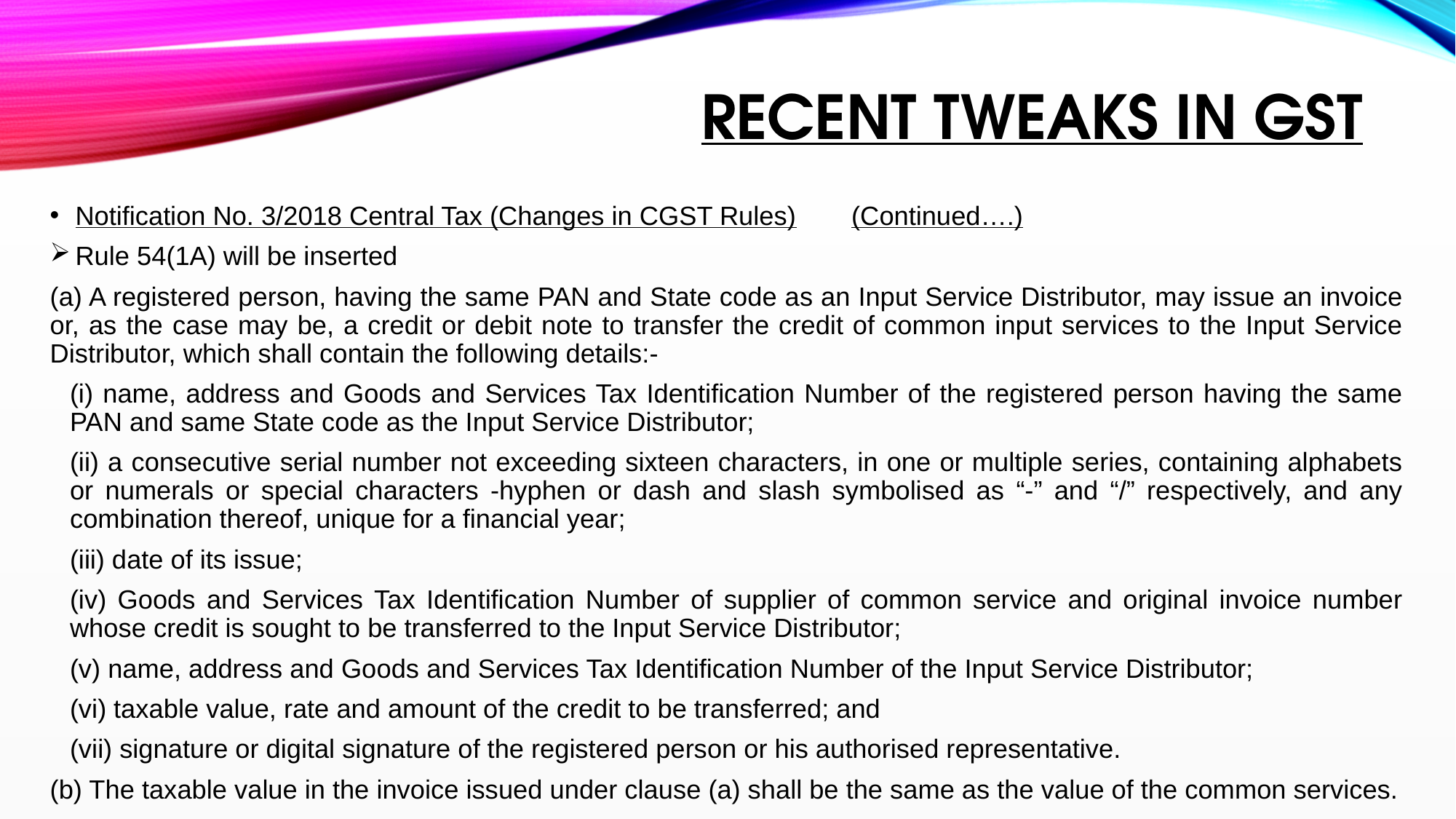

# Recent tweaks in gst
Notification No. 3/2018 Central Tax (Changes in CGST Rules)			(Continued….)
Rule 54(1A) will be inserted
(a) A registered person, having the same PAN and State code as an Input Service Distributor, may issue an invoice or, as the case may be, a credit or debit note to transfer the credit of common input services to the Input Service Distributor, which shall contain the following details:-
(i) name, address and Goods and Services Tax Identification Number of the registered person having the same PAN and same State code as the Input Service Distributor;
(ii) a consecutive serial number not exceeding sixteen characters, in one or multiple series, containing alphabets or numerals or special characters -hyphen or dash and slash symbolised as “-” and “/” respectively, and any combination thereof, unique for a financial year;
(iii) date of its issue;
(iv) Goods and Services Tax Identification Number of supplier of common service and original invoice number whose credit is sought to be transferred to the Input Service Distributor;
(v) name, address and Goods and Services Tax Identification Number of the Input Service Distributor;
(vi) taxable value, rate and amount of the credit to be transferred; and
(vii) signature or digital signature of the registered person or his authorised representative.
(b) The taxable value in the invoice issued under clause (a) shall be the same as the value of the common services.